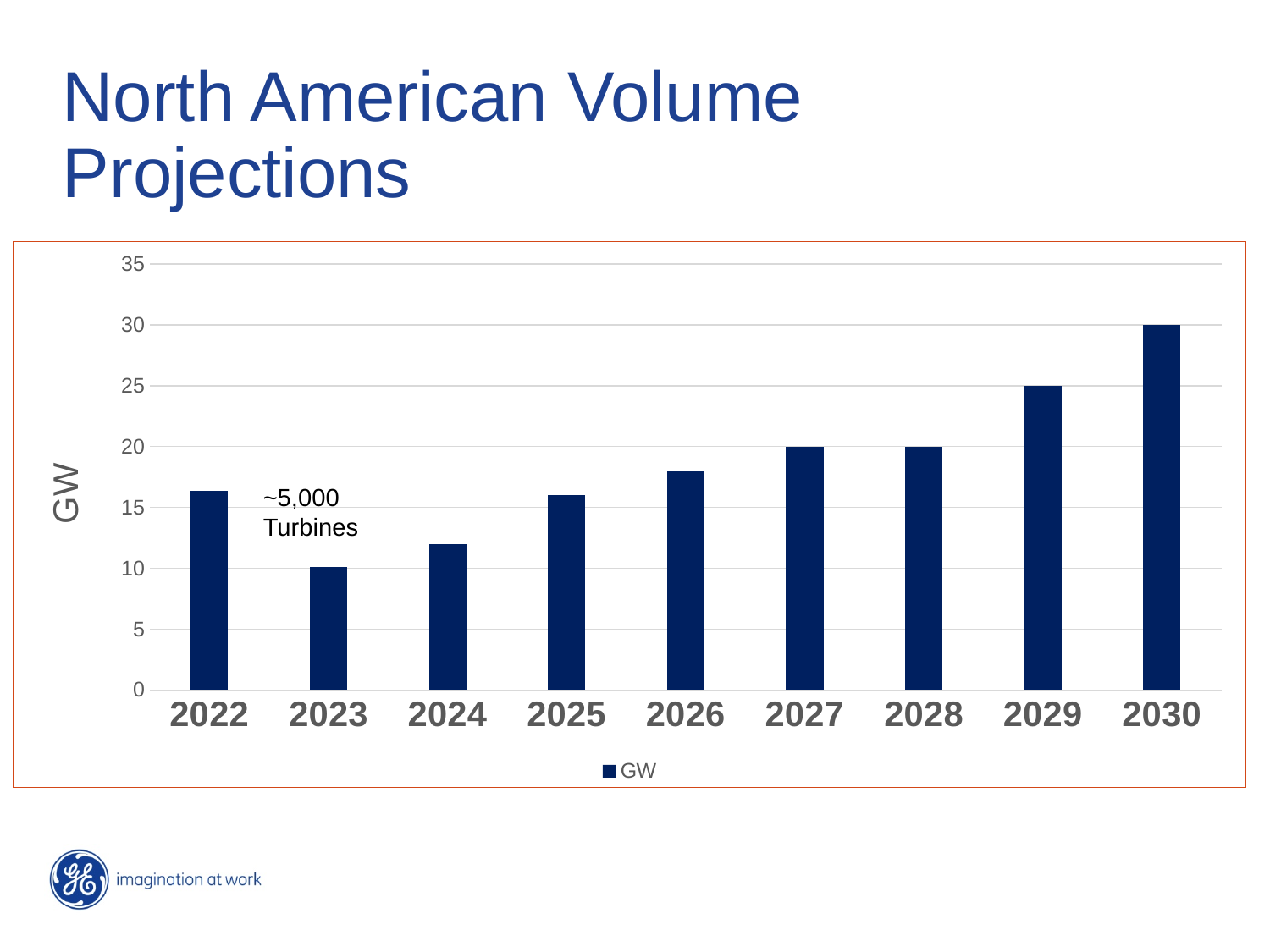

# North American Volume Projections

### Chart

| Category | GW |
|---|---|
| 2022 | 16.4 |
| 2023 | 10.1 |
| 2024 | 12.0 |
| 2025 | 16.0 |
| 2026 | 18.0 |
| 2027 | 20.0 |
| 2028 | 20.0 |
| 2029 | 25.0 |
| 2030 | 30.0 |
~5,000
Turbines